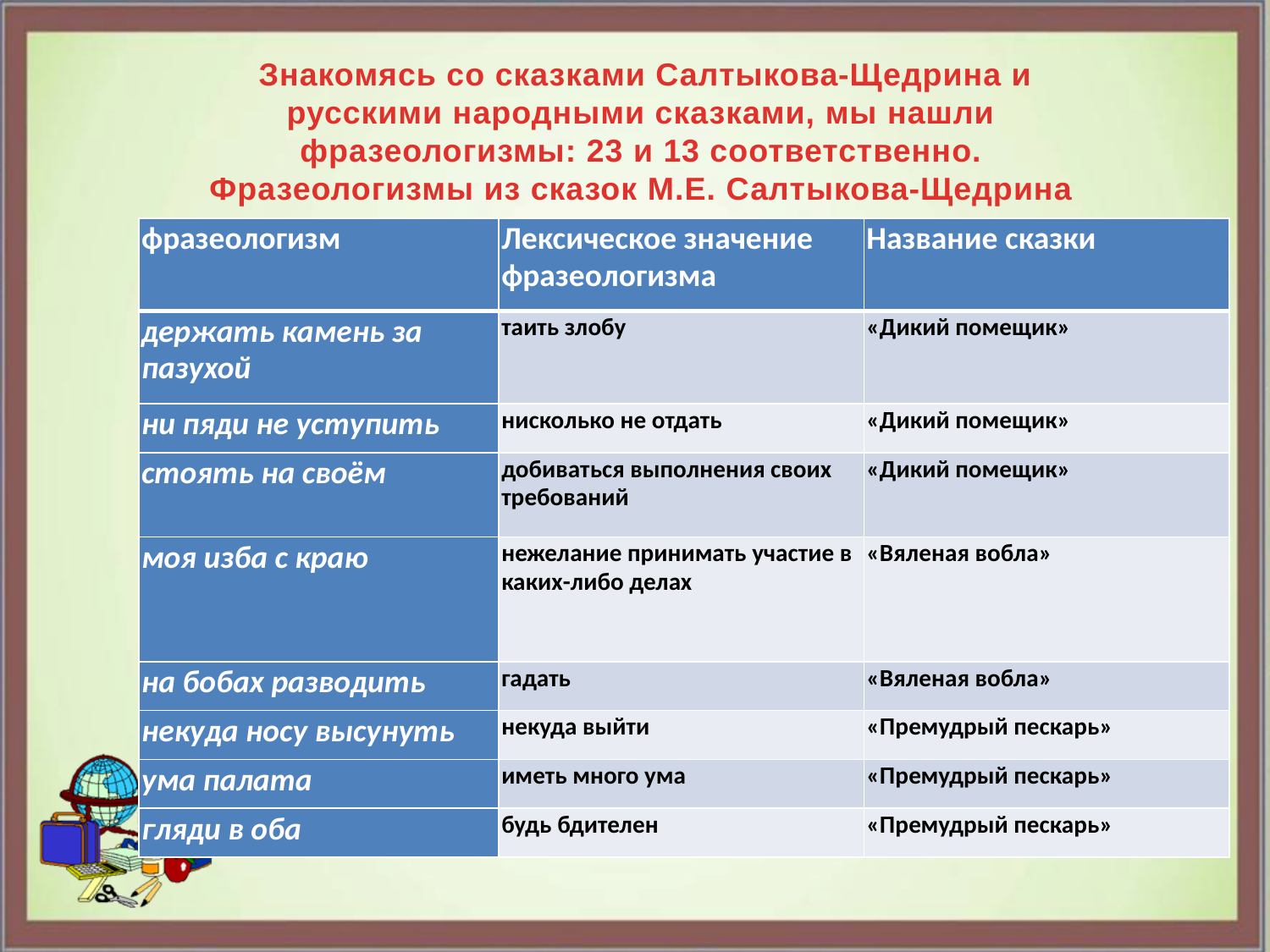

Знакомясь со сказками Салтыкова-Щедрина и русскими народными сказками, мы нашли фразеологизмы: 23 и 13 соответственно.
Фразеологизмы из сказок М.Е. Салтыкова-Щедрина
| фразеологизм | Лексическое значение фразеологизма | Название сказки |
| --- | --- | --- |
| держать камень за пазухой | таить злобу | «Дикий помещик» |
| ни пяди не уступить | нисколько не отдать | «Дикий помещик» |
| стоять на своём | добиваться выполнения своих требований | «Дикий помещик» |
| моя изба с краю | нежелание принимать участие в каких-либо делах | «Вяленая вобла» |
| на бобах разводить | гадать | «Вяленая вобла» |
| некуда носу высунуть | некуда выйти | «Премудрый пескарь» |
| ума палата | иметь много ума | «Премудрый пескарь» |
| гляди в оба | будь бдителен | «Премудрый пескарь» |